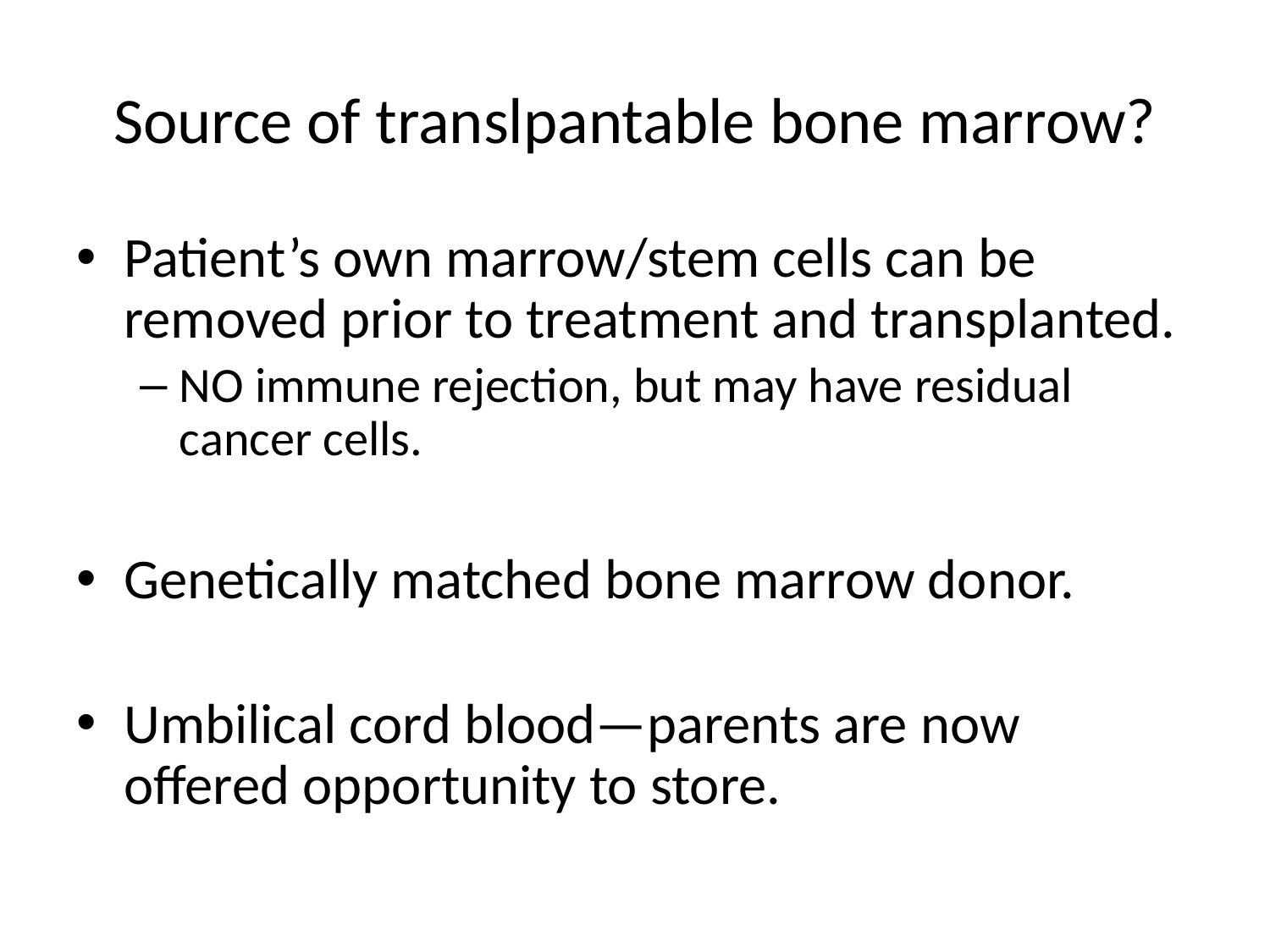

# Source of translpantable bone marrow?
Patient’s own marrow/stem cells can be removed prior to treatment and transplanted.
NO immune rejection, but may have residual cancer cells.

Genetically matched bone marrow donor.

Umbilical cord blood—parents are now offered opportunity to store.